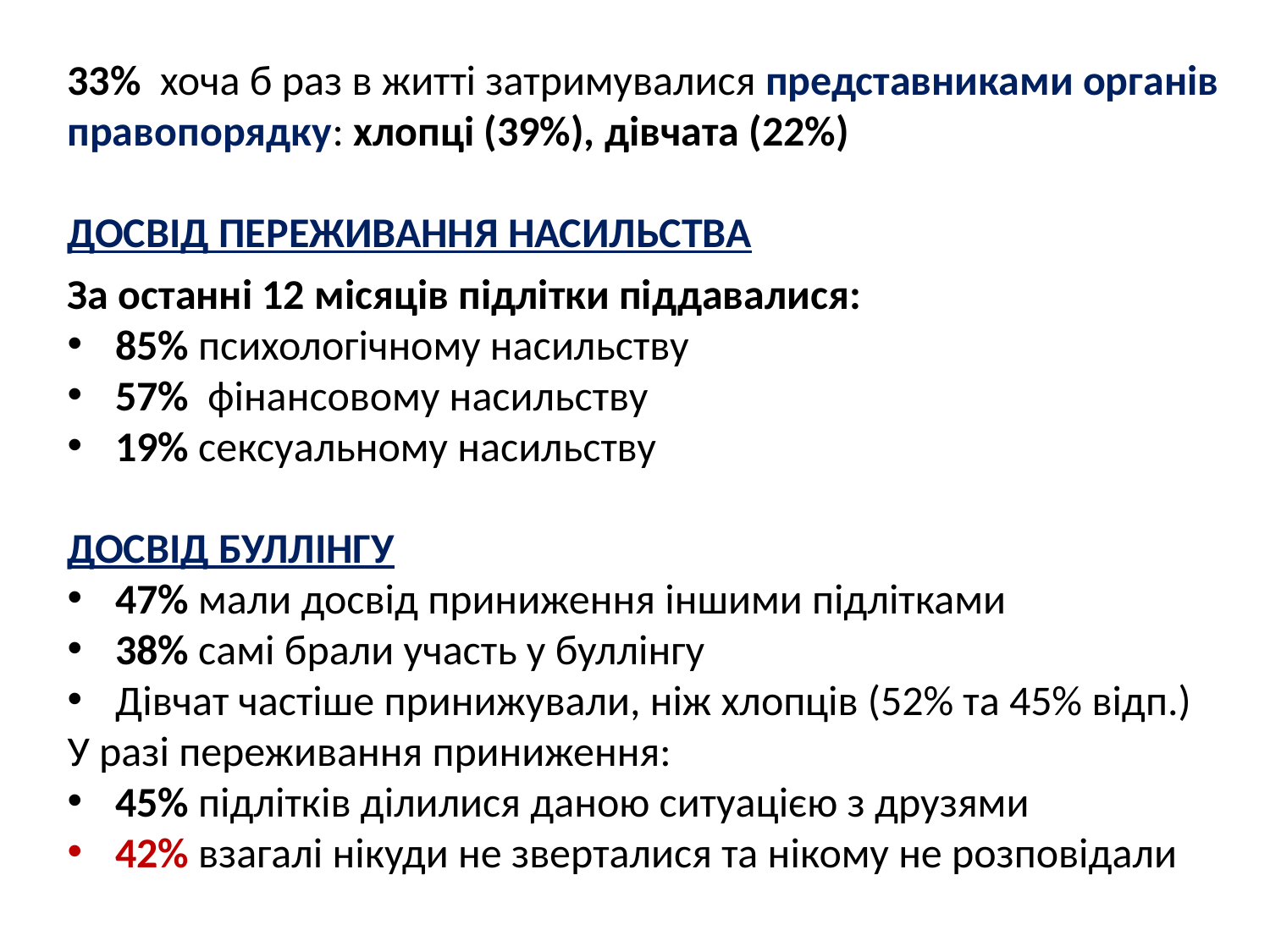

33%  хоча б раз в житті затримувалися представниками органів правопорядку: хлопці (39%), дівчата (22%)

ДОСВІД ПЕРЕЖИВАННЯ НАСИЛЬСТВА

За останні 12 місяців підлітки піддавалися:
85% психологічному насильству
57%  фінансовому насильству
19% сексуальному насильству

ДОСВІД БУЛЛІНГУ
47% мали досвід приниження іншими підлітками
38% самі брали участь у буллінгу
Дівчат частіше принижували, ніж хлопців (52% та 45% відп.)
У разі переживання приниження:
45% підлітків ділилися даною ситуацією з друзями
42% взагалі нікуди не зверталися та нікому не розповідали